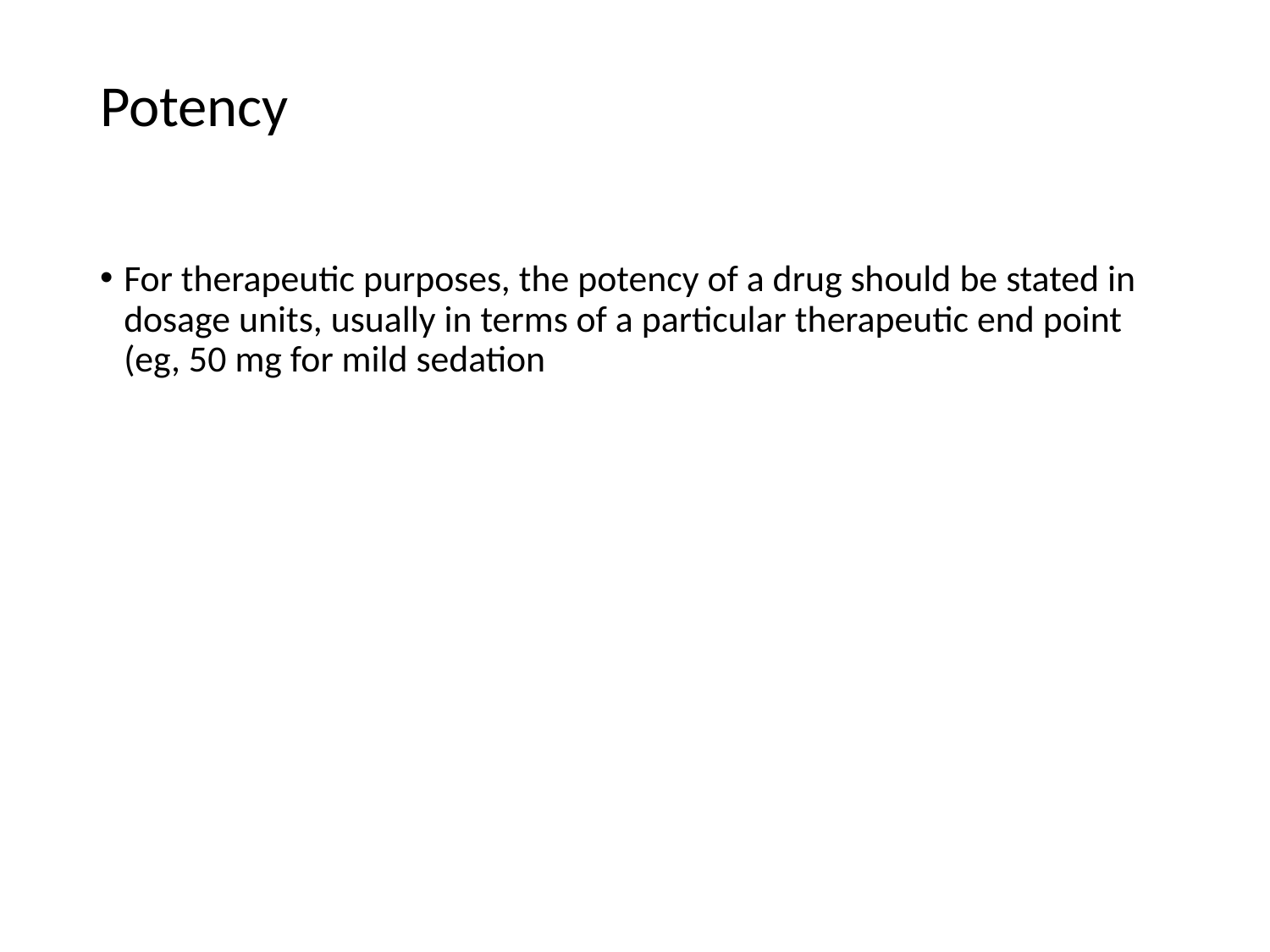

# Potency
For therapeutic purposes, the potency of a drug should be stated in dosage units, usually in terms of a particular therapeutic end point (eg, 50 mg for mild sedation